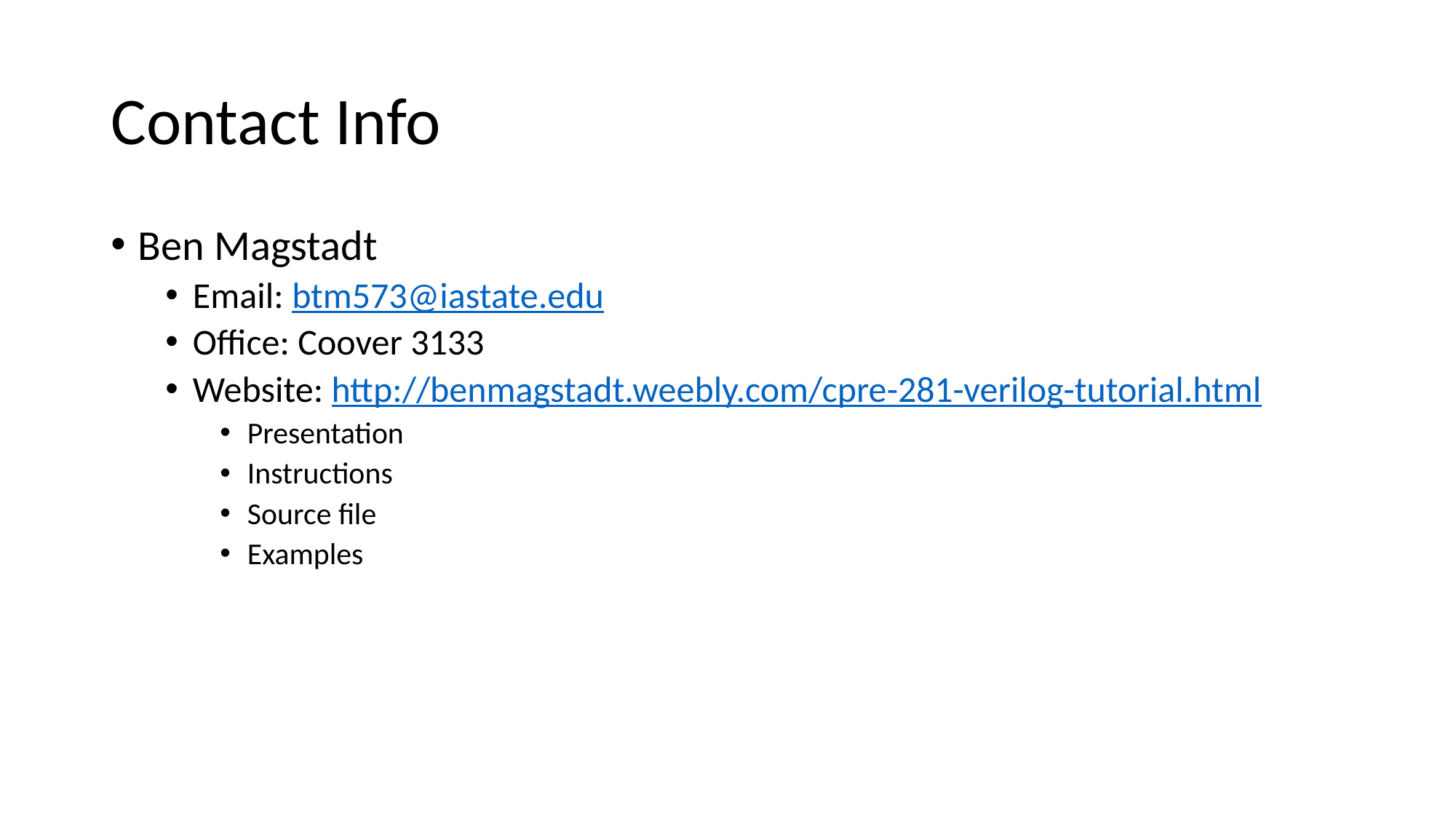

# Contact Info
Ben Magstadt
Email: btm573@iastate.edu
Office: Coover 3133
Website: http://benmagstadt.weebly.com/cpre-281-verilog-tutorial.html
Presentation
Instructions
Source file
Examples